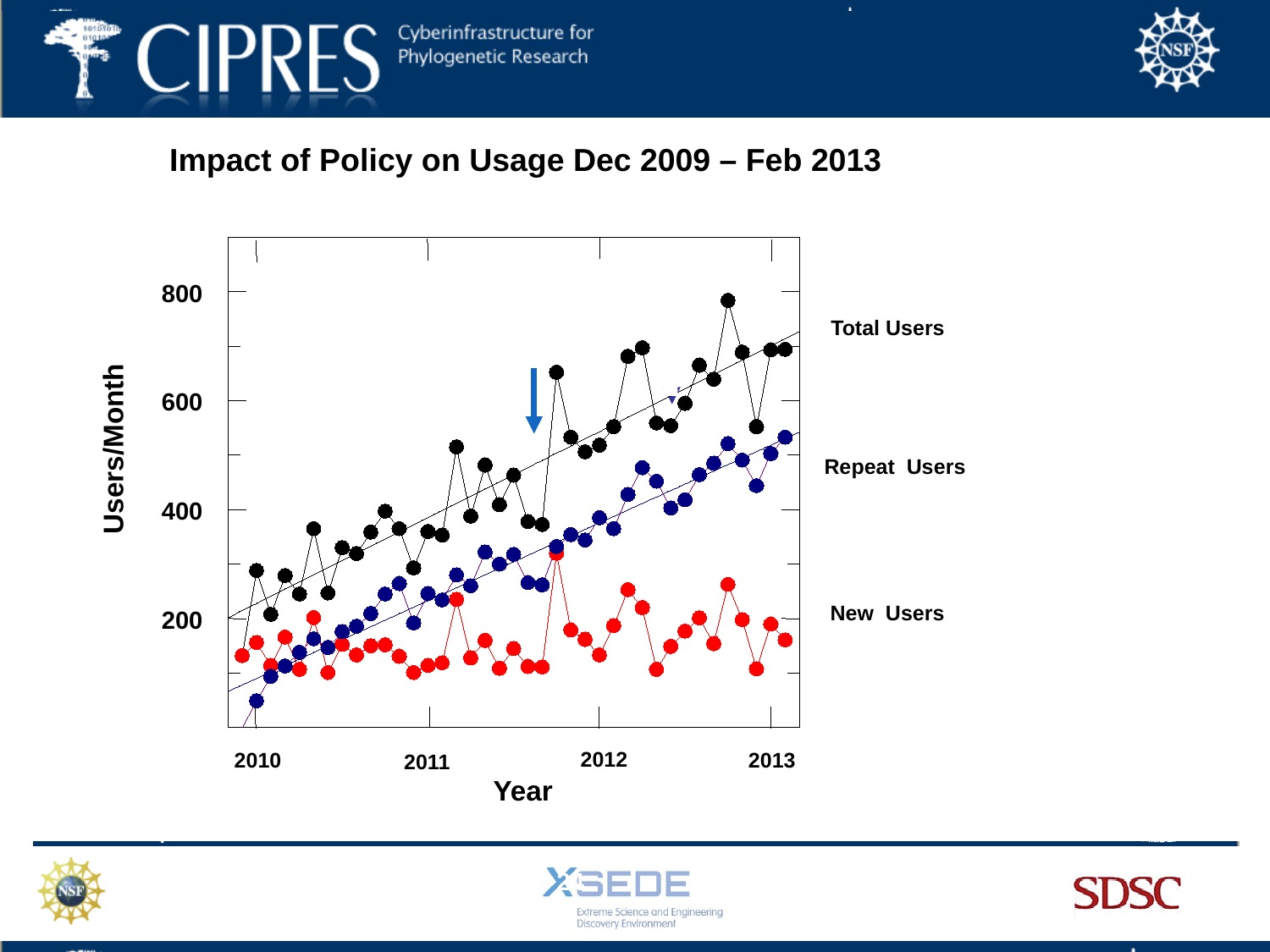

Impact of Policy on Usage Dec 2009 – Feb 2013

800

Total Users

600

Users/Month

Repeat  Users

400

New  Users

200

2012
2013
2010
2011
Year
12
24
36